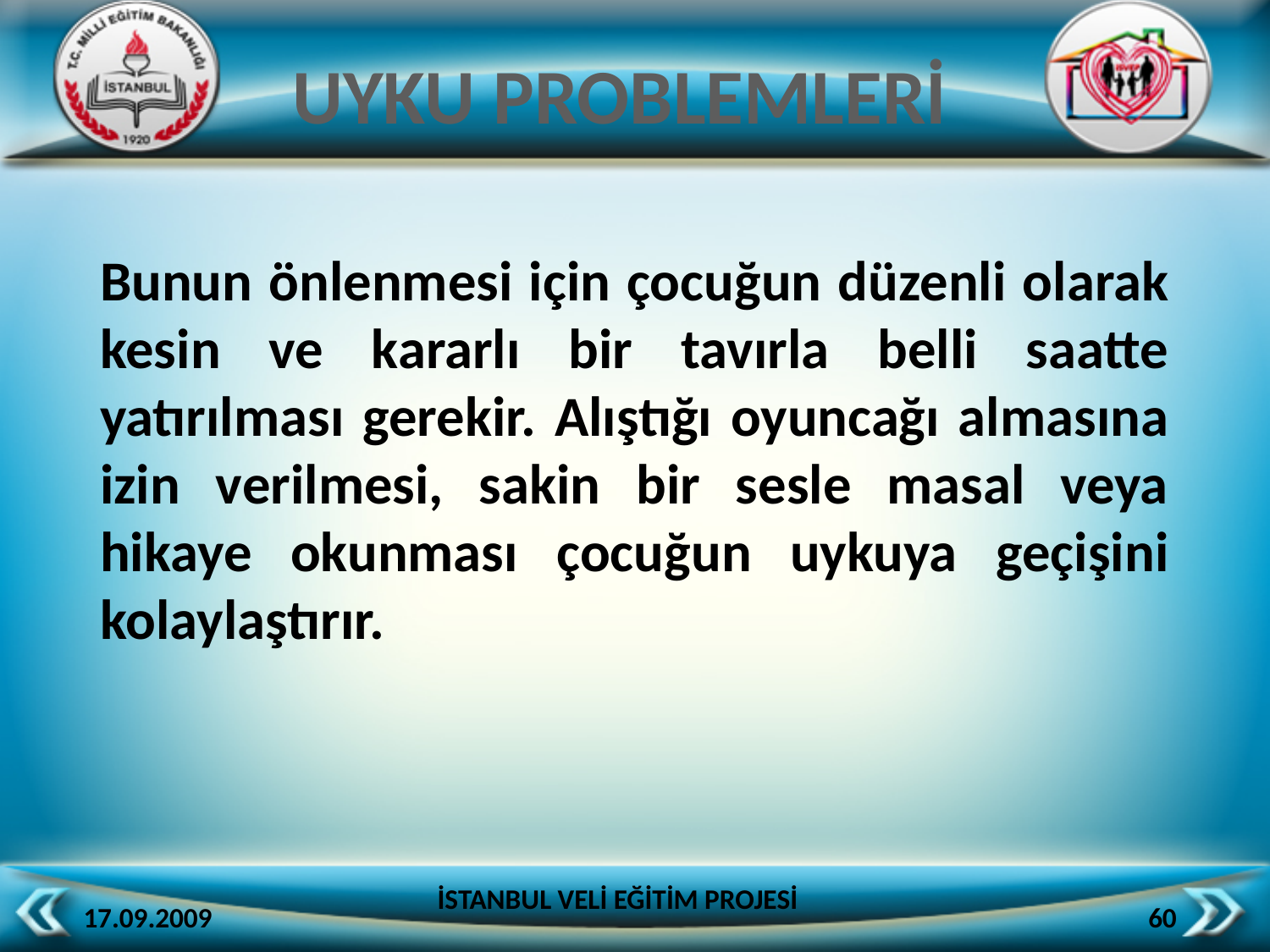

UYKU PROBLEMLERİ
	Bunun önlenmesi için çocuğun düzenli olarak kesin ve kararlı bir tavırla belli saatte yatırılması gerekir. Alıştığı oyuncağı almasına izin verilmesi, sakin bir sesle masal veya hikaye okunması çocuğun uykuya geçişini kolaylaştırır.
İSTANBUL VELİ EĞİTİM PROJESİ
17.09.2009
60